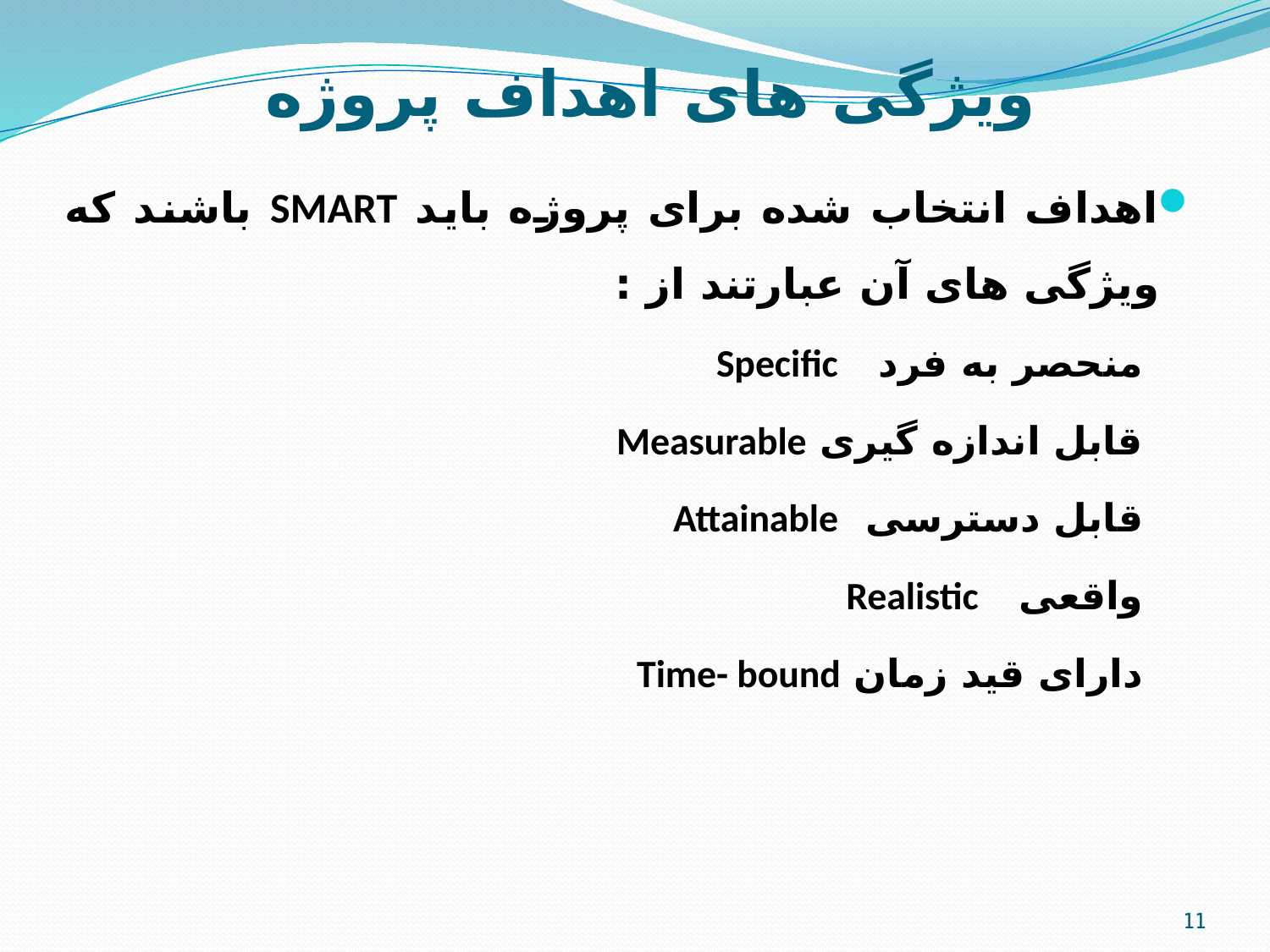

# ویژگی های اهداف پروژه
اهداف انتخاب شده برای پروژه باید SMART باشند که ویژگی های آن عبارتند از :
منحصر به فرد   Specific
قابل اندازه گیری Measurable
قابل دسترسی  Attainable
واقعی   Realistic
دارای قید زمان Time- bound

11